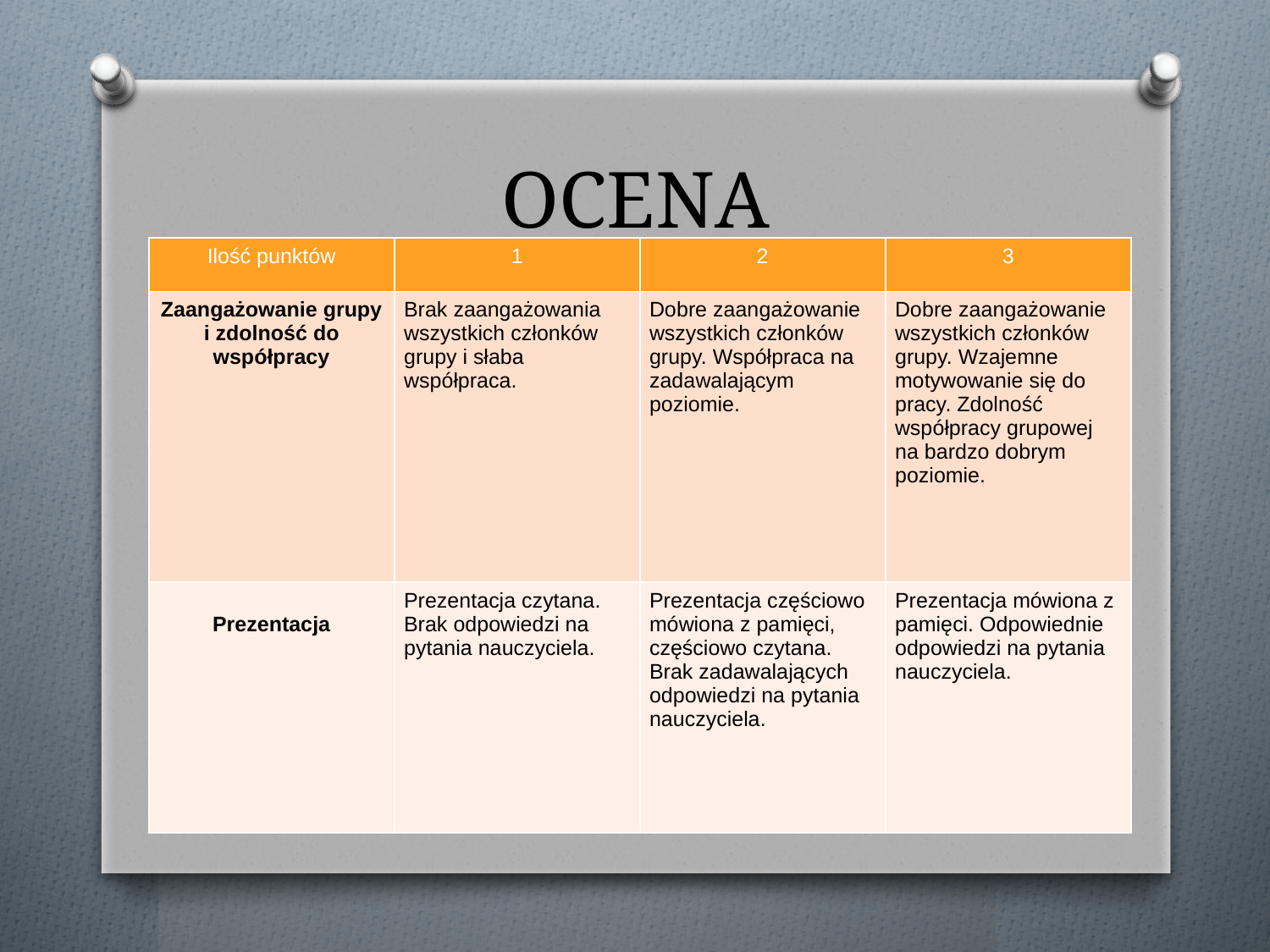

# OCENA
| Ilość punktów | 1 | 2 | 3 |
| --- | --- | --- | --- |
| Zaangażowanie grupy i zdolność do współpracy | Brak zaangażowania wszystkich członków grupy i słaba współpraca. | Dobre zaangażowanie wszystkich członków grupy. Współpraca na zadawalającym poziomie. | Dobre zaangażowanie wszystkich członków grupy. Wzajemne motywowanie się do pracy. Zdolność współpracy grupowej na bardzo dobrym poziomie. |
| Prezentacja | Prezentacja czytana. Brak odpowiedzi na pytania nauczyciela. | Prezentacja częściowo mówiona z pamięci, częściowo czytana. Brak zadawalających odpowiedzi na pytania nauczyciela. | Prezentacja mówiona z pamięci. Odpowiednie odpowiedzi na pytania nauczyciela. |